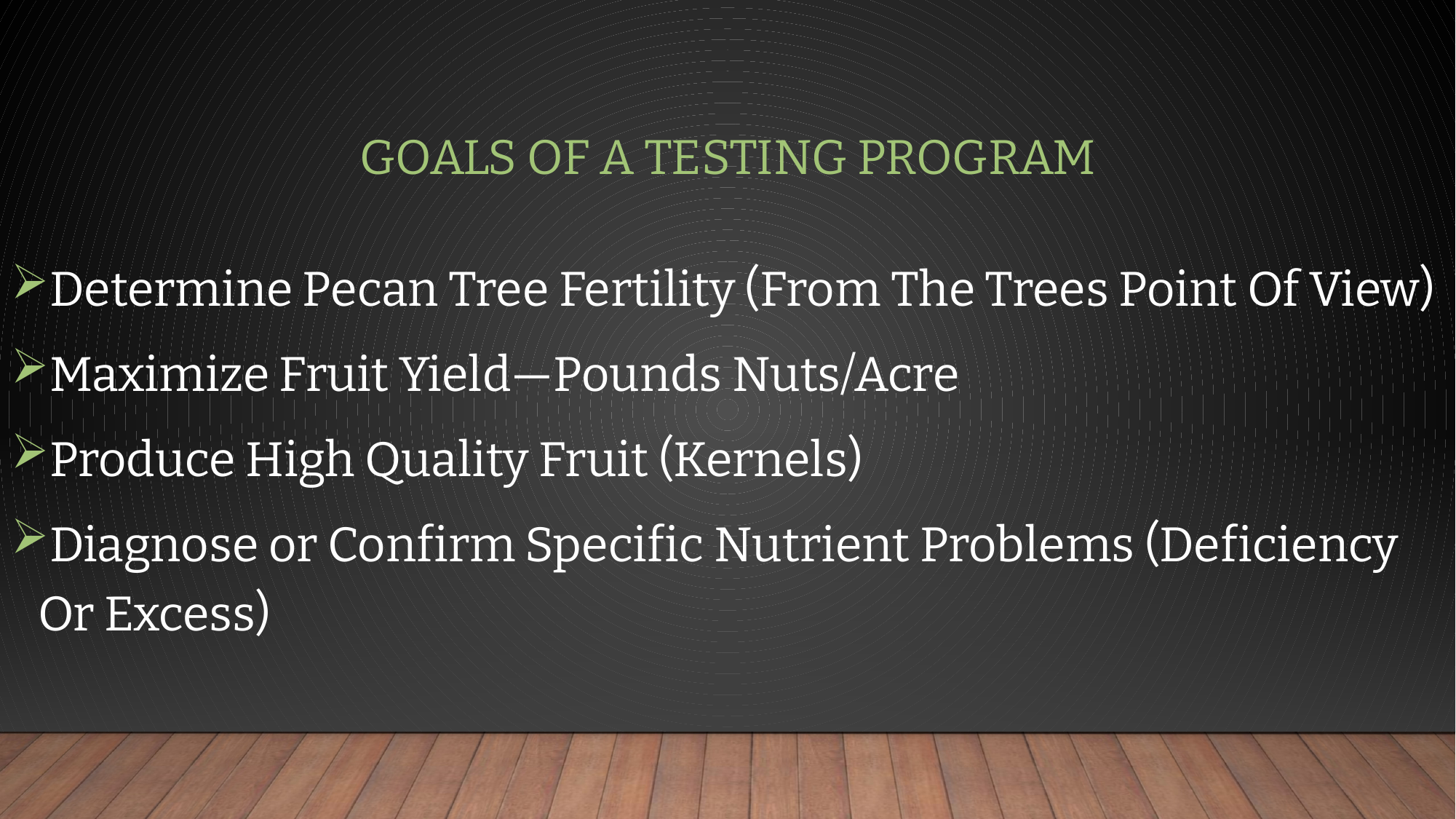

# Goals of a Testing Program
Determine Pecan Tree Fertility (From The Trees Point Of View)
Maximize Fruit Yield—Pounds Nuts/Acre
Produce High Quality Fruit (Kernels)
Diagnose or Confirm Specific Nutrient Problems (Deficiency Or Excess)